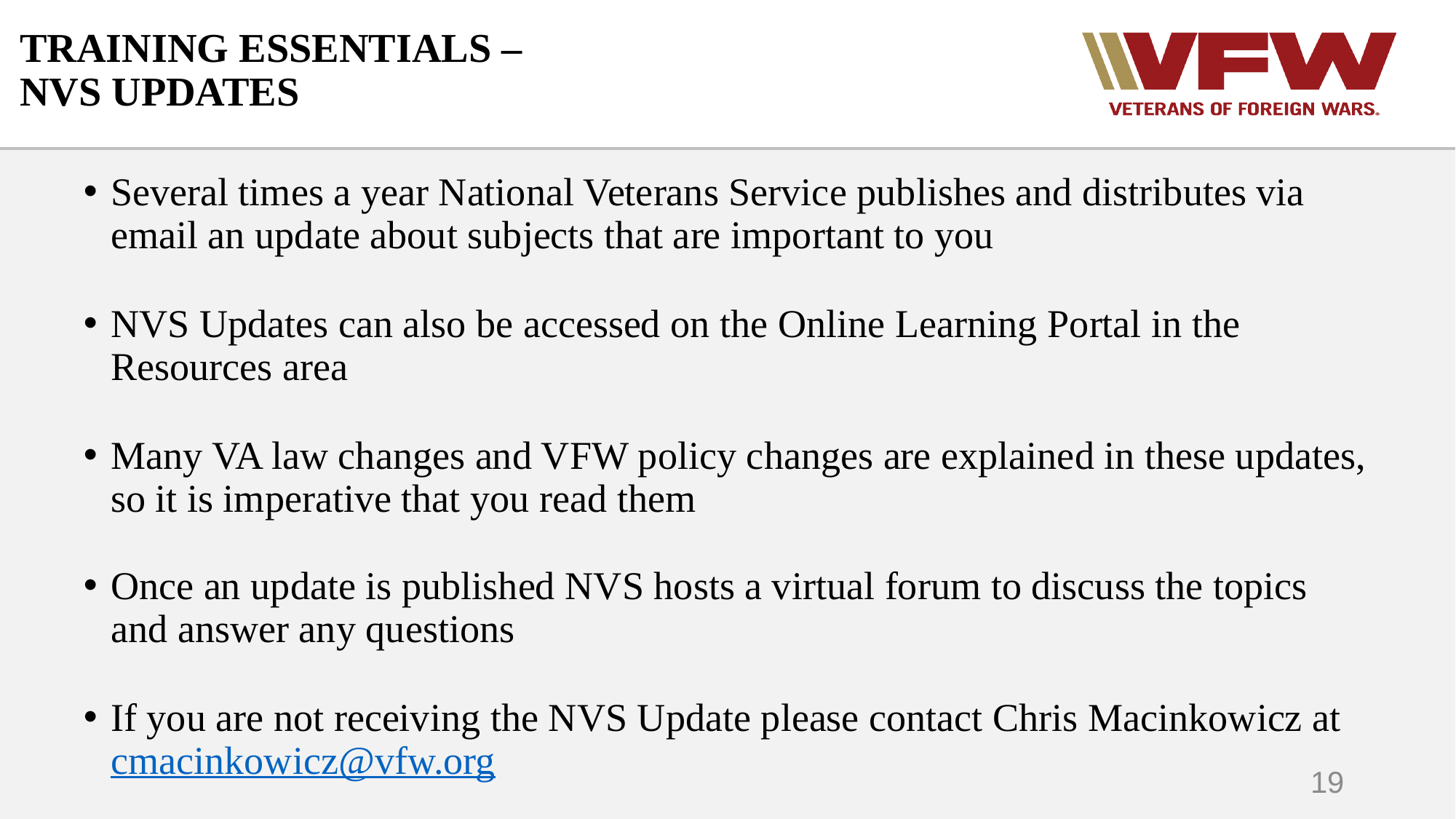

# TRAINING ESSENTIALS – NVS UPDATES
Several times a year National Veterans Service publishes and distributes via email an update about subjects that are important to you

NVS Updates can also be accessed on the Online Learning Portal in the Resources area

Many VA law changes and VFW policy changes are explained in these updates, so it is imperative that you read them

Once an update is published NVS hosts a virtual forum to discuss the topics and answer any questions

If you are not receiving the NVS Update please contact Chris Macinkowicz at cmacinkowicz@vfw.org
19